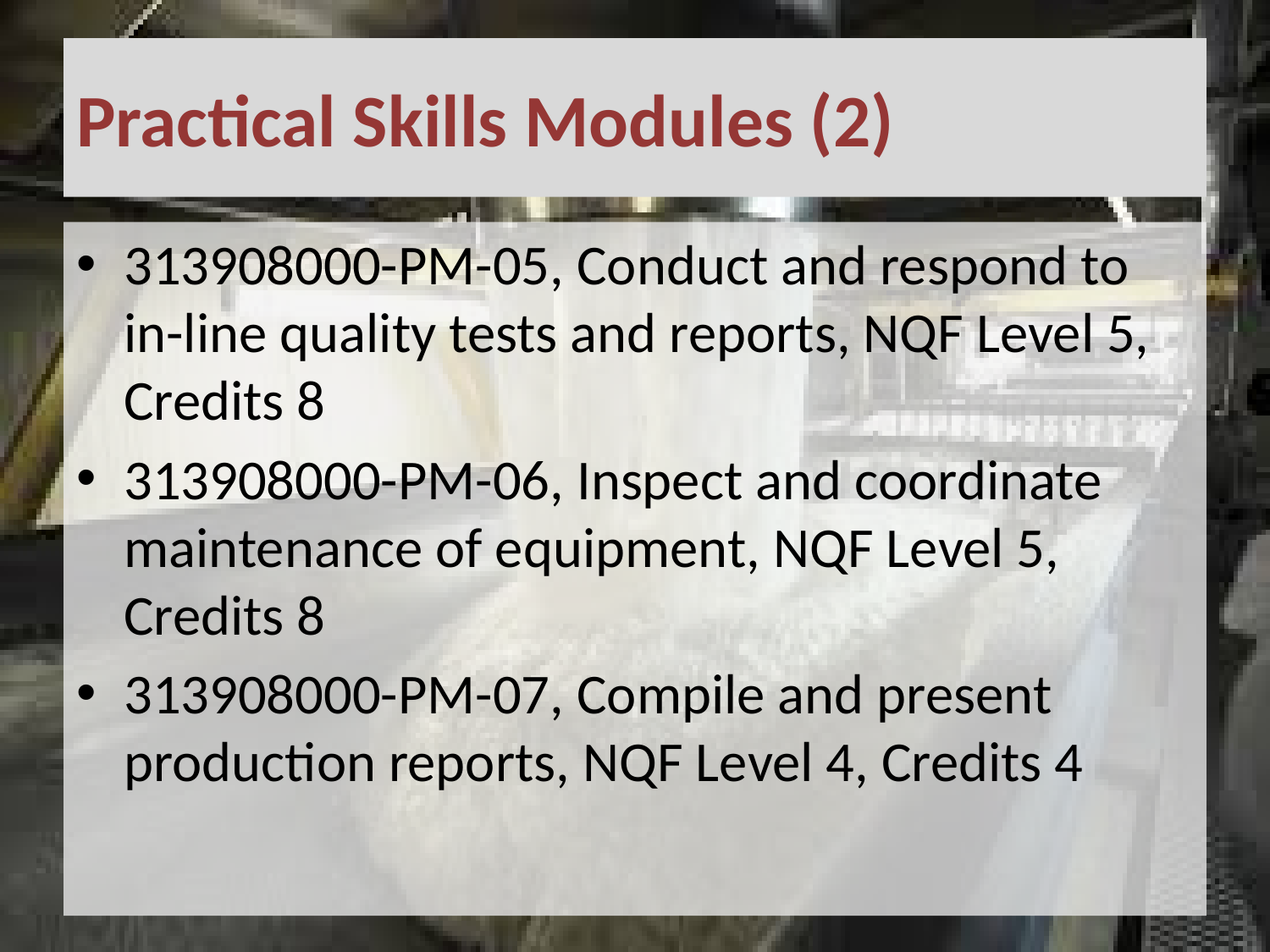

# Practical Skills Modules (2)
313908000-PM-05, Conduct and respond to in-line quality tests and reports, NQF Level 5, Credits 8
313908000-PM-06, Inspect and coordinate maintenance of equipment, NQF Level 5, Credits 8
313908000-PM-07, Compile and present production reports, NQF Level 4, Credits 4